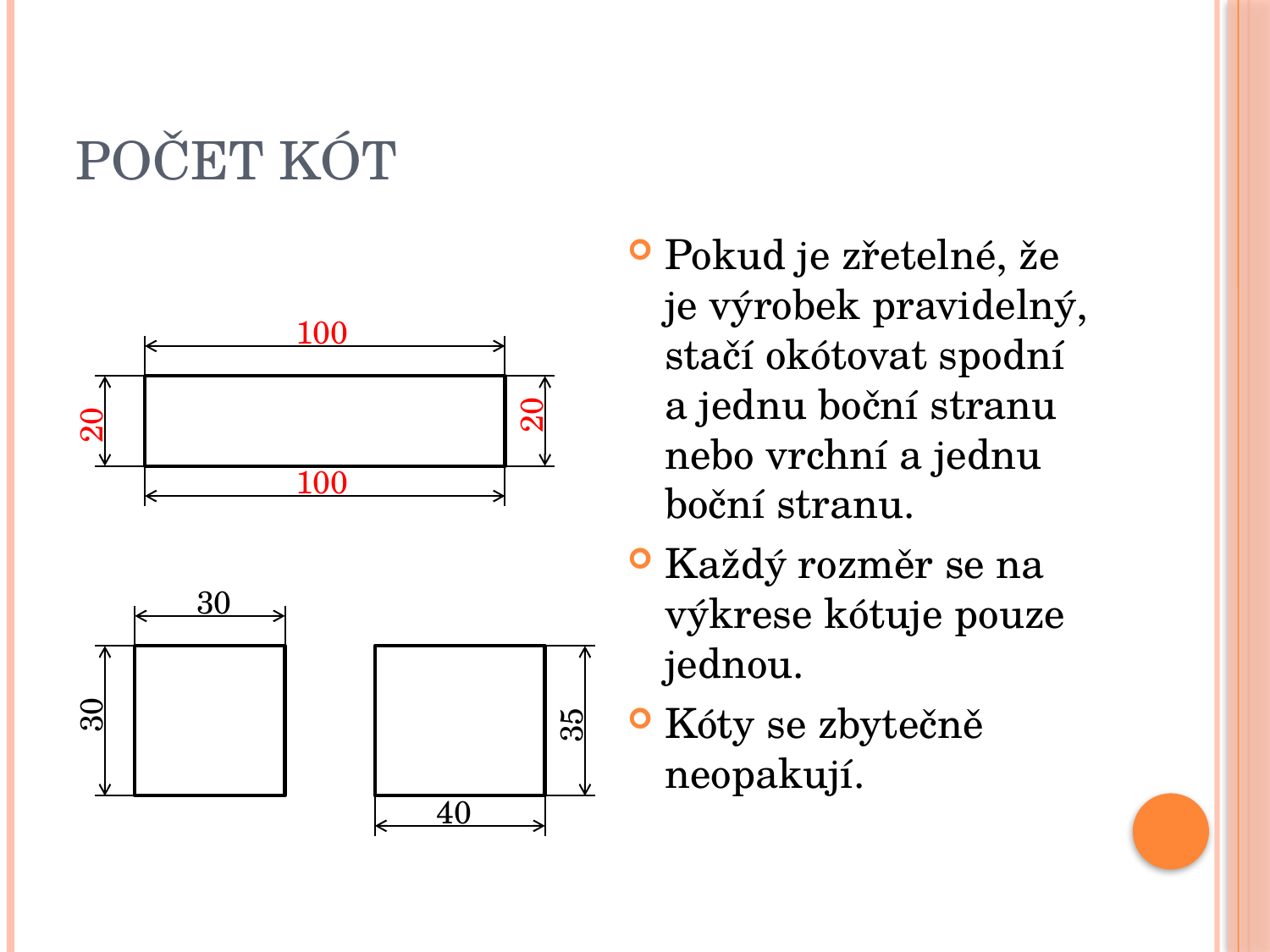

# Počet kót

Pokud je zřetelné, že je výrobek pravidelný, stačí okótovat spodní a jednu boční stranu nebo vrchní a jednu boční stranu.
Každý rozměr se na výkrese kótuje pouze jednou.
Kóty se zbytečně neopakují.
100

20
20
100
30

30
35
40